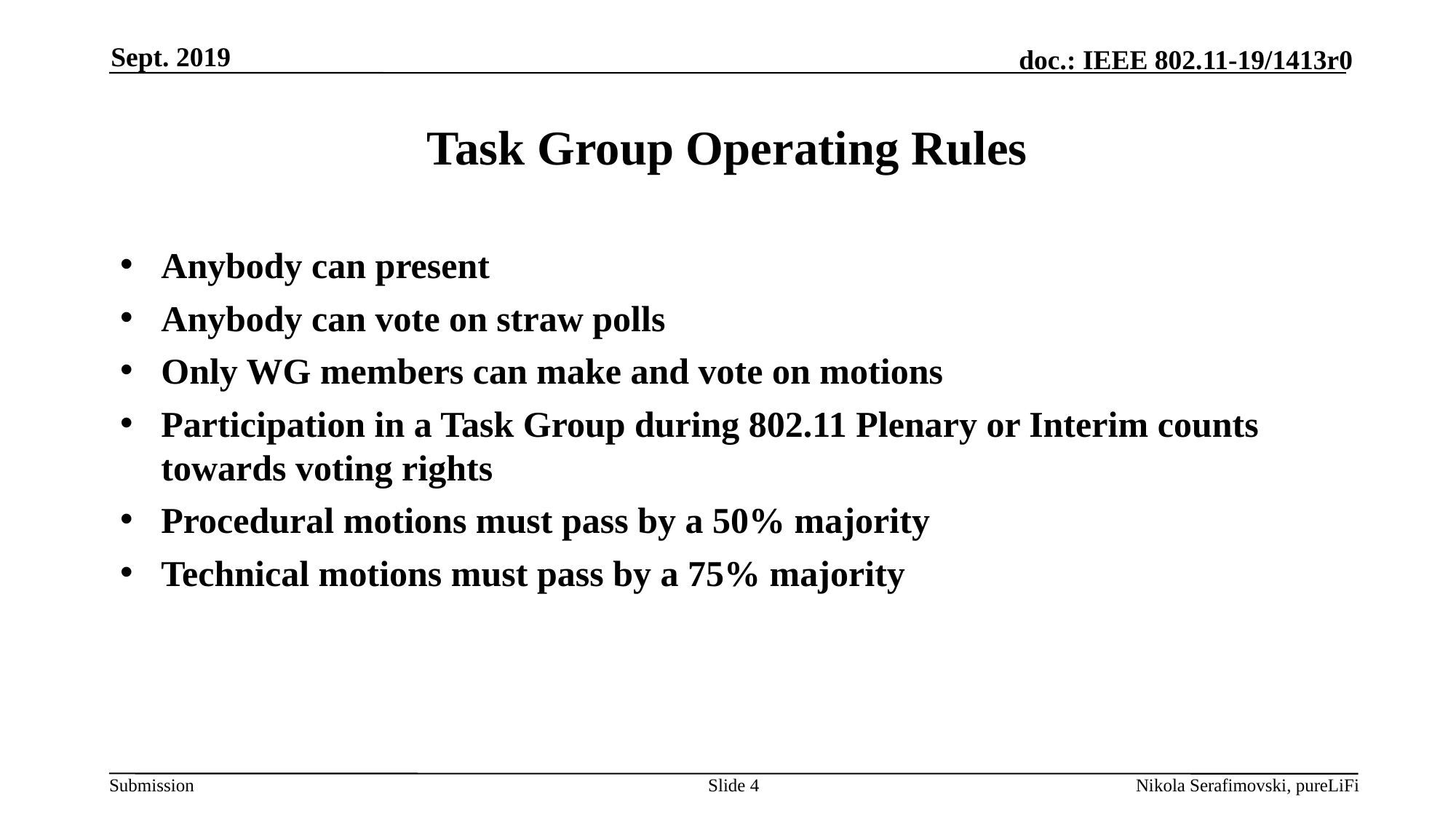

Sept. 2019
# Task Group Operating Rules
Anybody can present
Anybody can vote on straw polls
Only WG members can make and vote on motions
Participation in a Task Group during 802.11 Plenary or Interim counts towards voting rights
Procedural motions must pass by a 50% majority
Technical motions must pass by a 75% majority

Slide 4
Nikola Serafimovski, pureLiFi